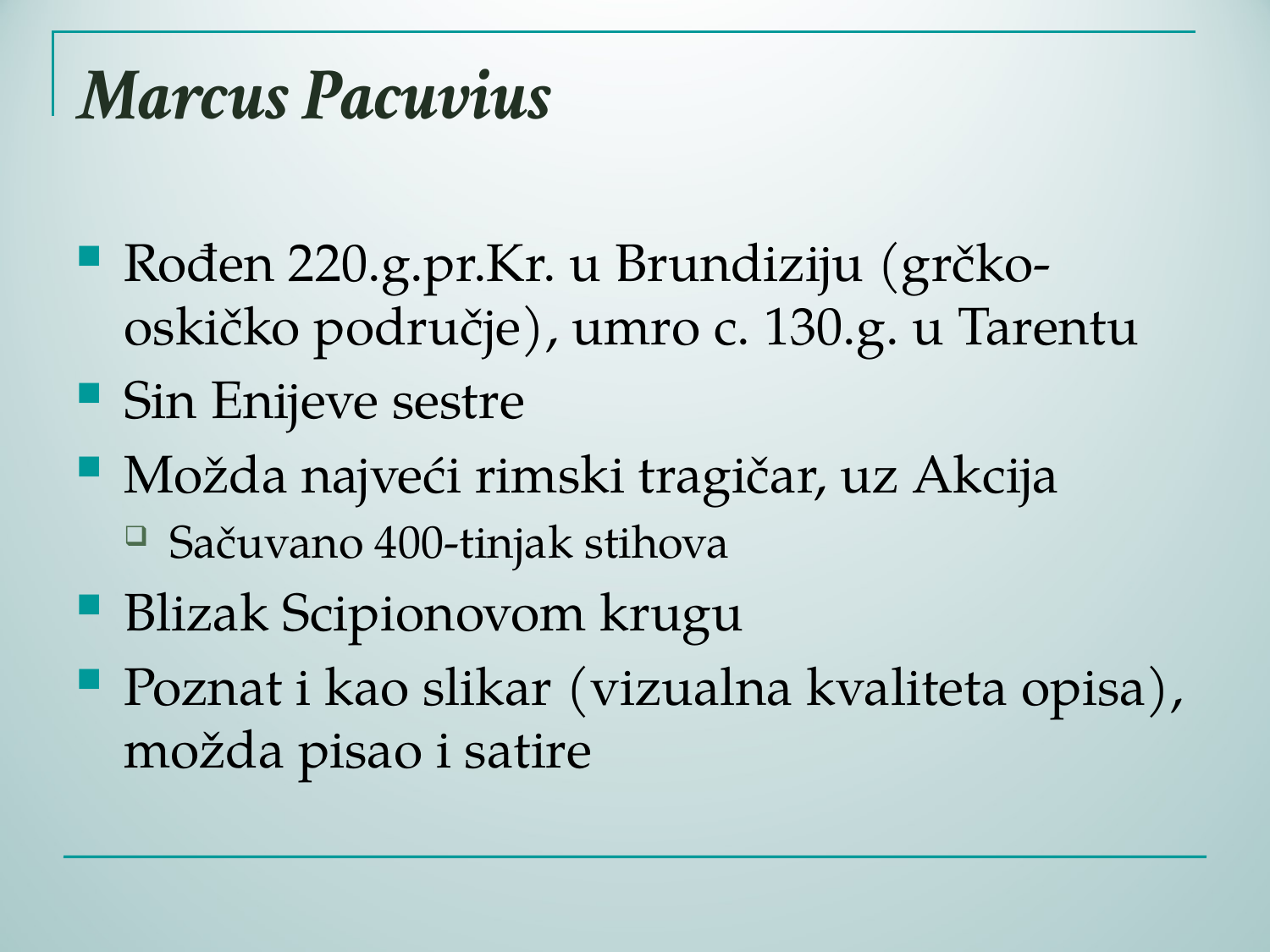

# Marcus Pacuvius
Rođen 220.g.pr.Kr. u Brundiziju (grčko-oskičko područje), umro c. 130.g. u Tarentu
Sin Enijeve sestre
Možda najveći rimski tragičar, uz Akcija
Sačuvano 400-tinjak stihova
Blizak Scipionovom krugu
Poznat i kao slikar (vizualna kvaliteta opisa), možda pisao i satire